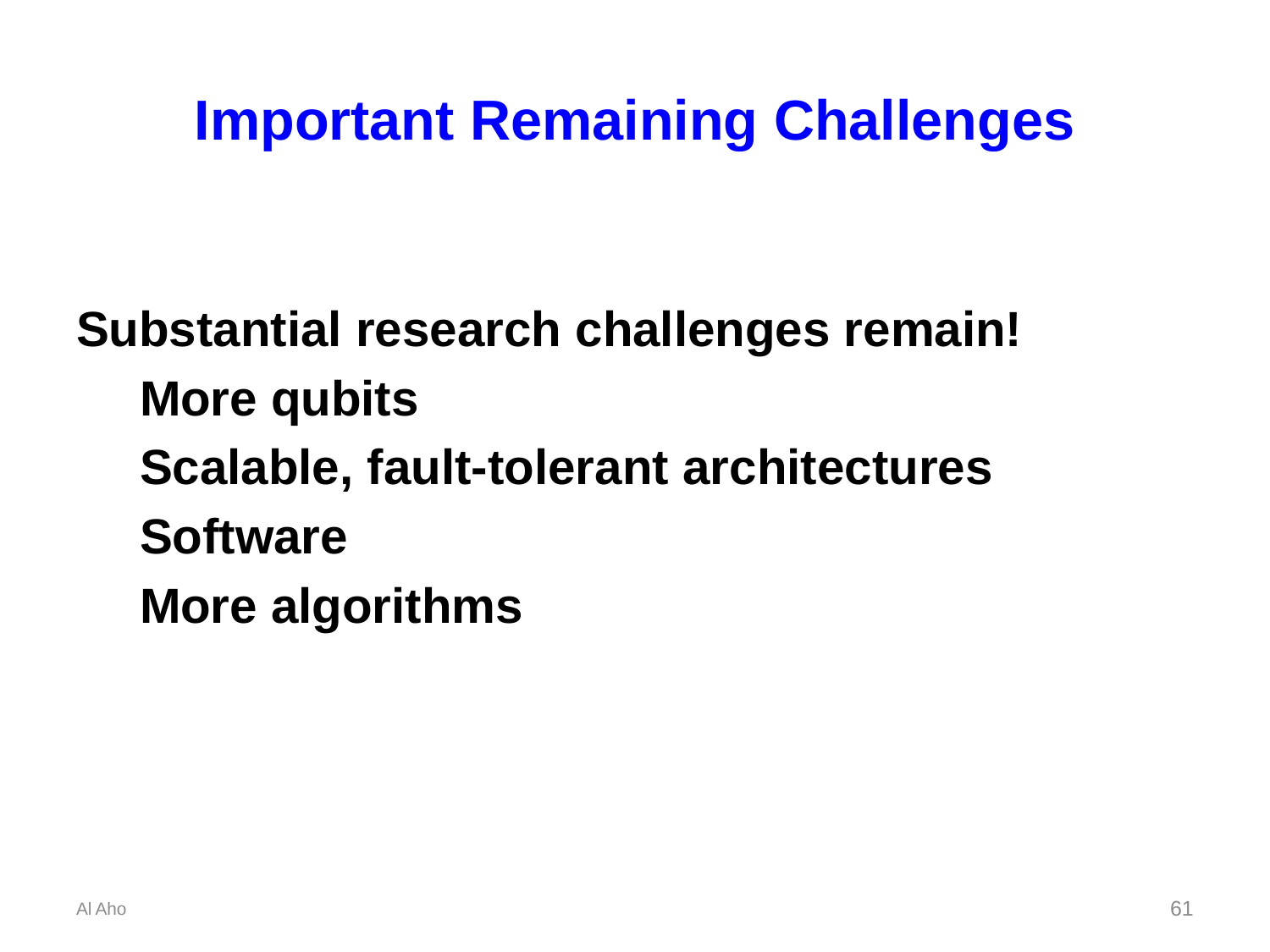

# Important Remaining Challenges

Substantial research challenges remain!
More qubits
Scalable, fault-tolerant architectures
Software
More algorithms

Al Aho
61